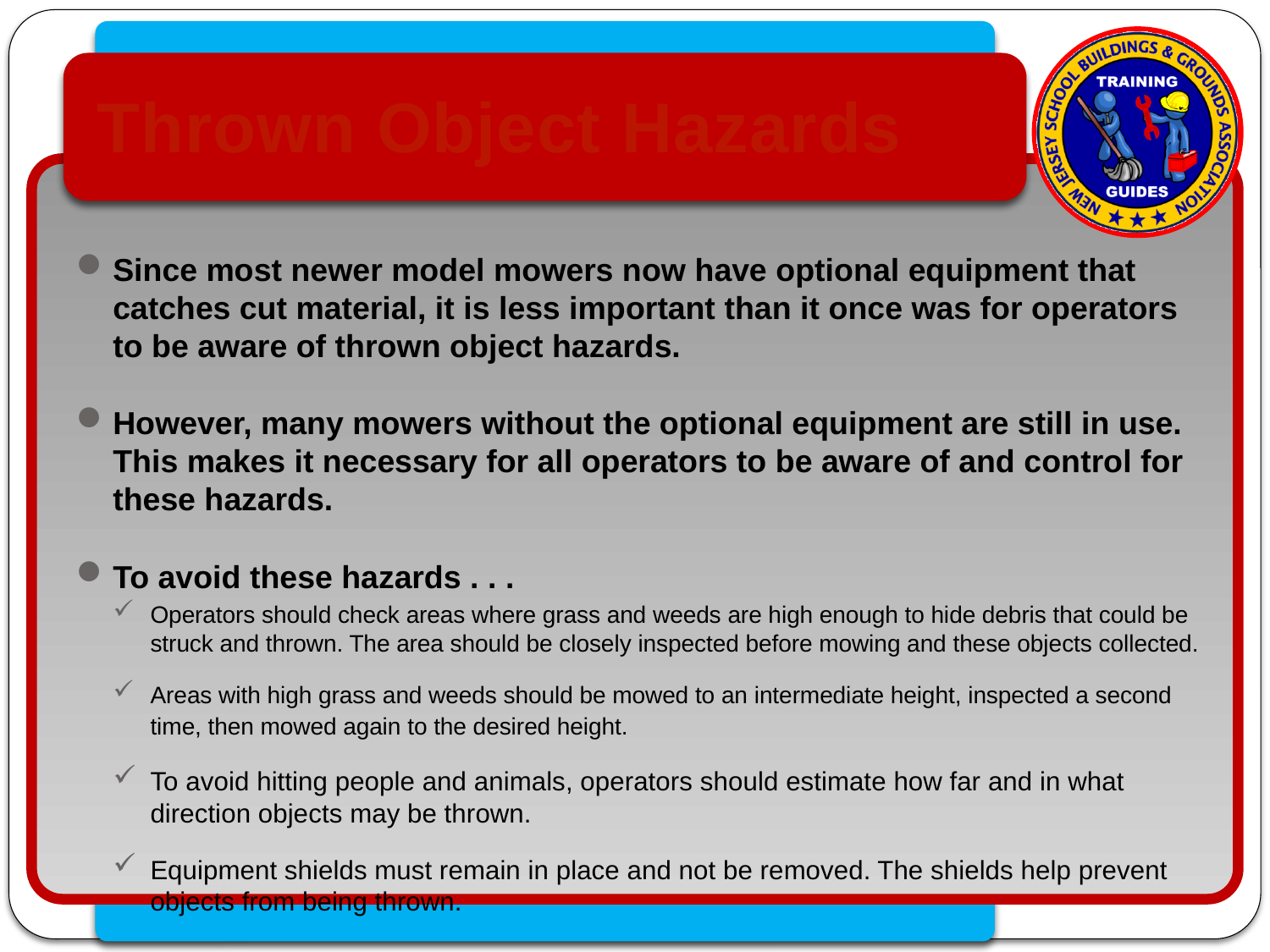

# Thrown Object Hazards
Since most newer model mowers now have optional equipment that catches cut material, it is less important than it once was for operators to be aware of thrown object hazards.
However, many mowers without the optional equipment are still in use. This makes it necessary for all operators to be aware of and control for these hazards.
To avoid these hazards . . .
Operators should check areas where grass and weeds are high enough to hide debris that could be struck and thrown. The area should be closely inspected before mowing and these objects collected.
Areas with high grass and weeds should be mowed to an intermediate height, inspected a second time, then mowed again to the desired height.
To avoid hitting people and animals, operators should estimate how far and in what direction objects may be thrown.
Equipment shields must remain in place and not be removed. The shields help prevent objects from being thrown.